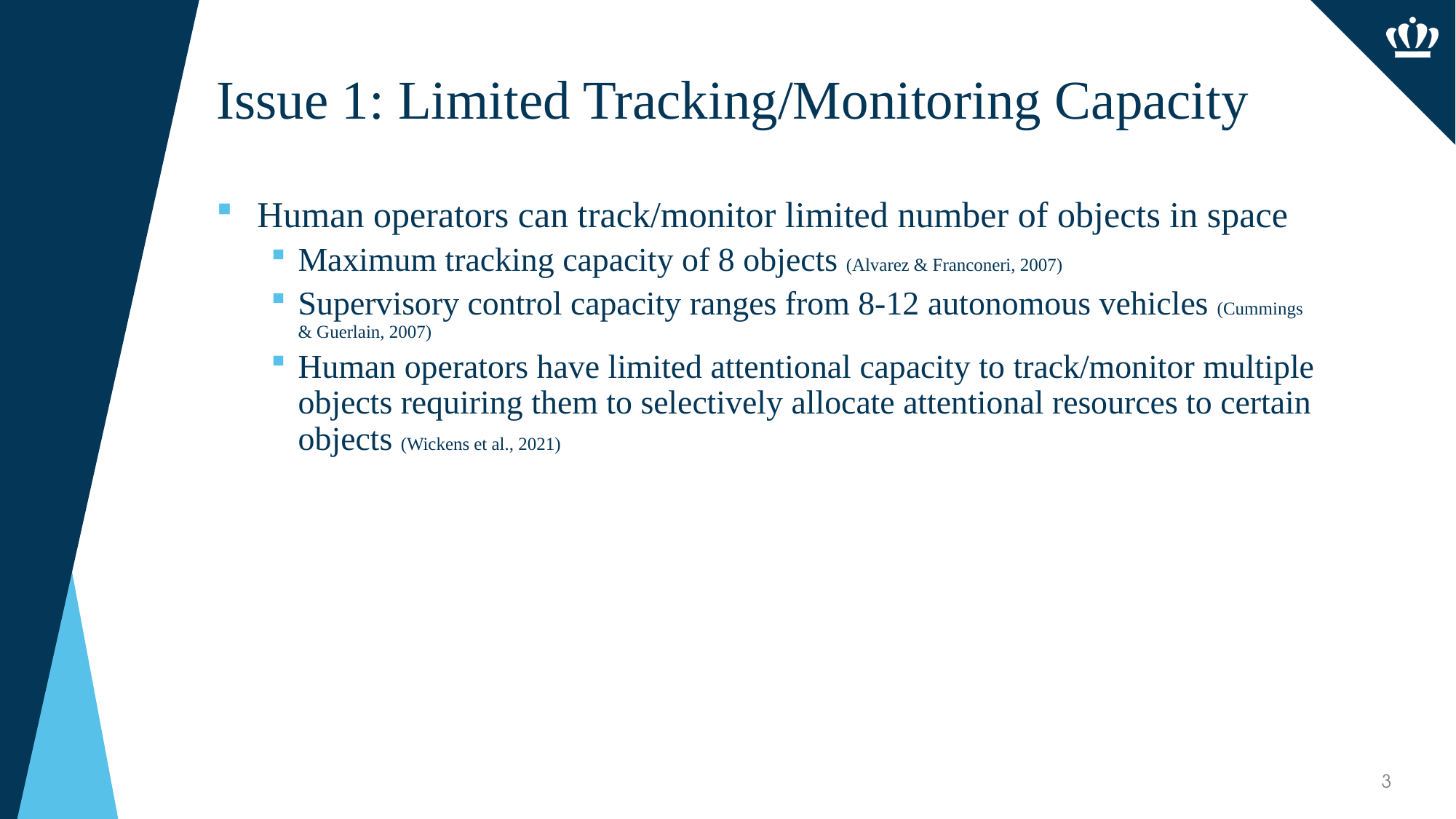

# Issue 1: Limited Tracking/Monitoring Capacity
Human operators can track/monitor limited number of objects in space
Maximum tracking capacity of 8 objects (Alvarez & Franconeri, 2007)
Supervisory control capacity ranges from 8-12 autonomous vehicles (Cummings & Guerlain, 2007)
Human operators have limited attentional capacity to track/monitor multiple objects requiring them to selectively allocate attentional resources to certain objects (Wickens et al., 2021)
3